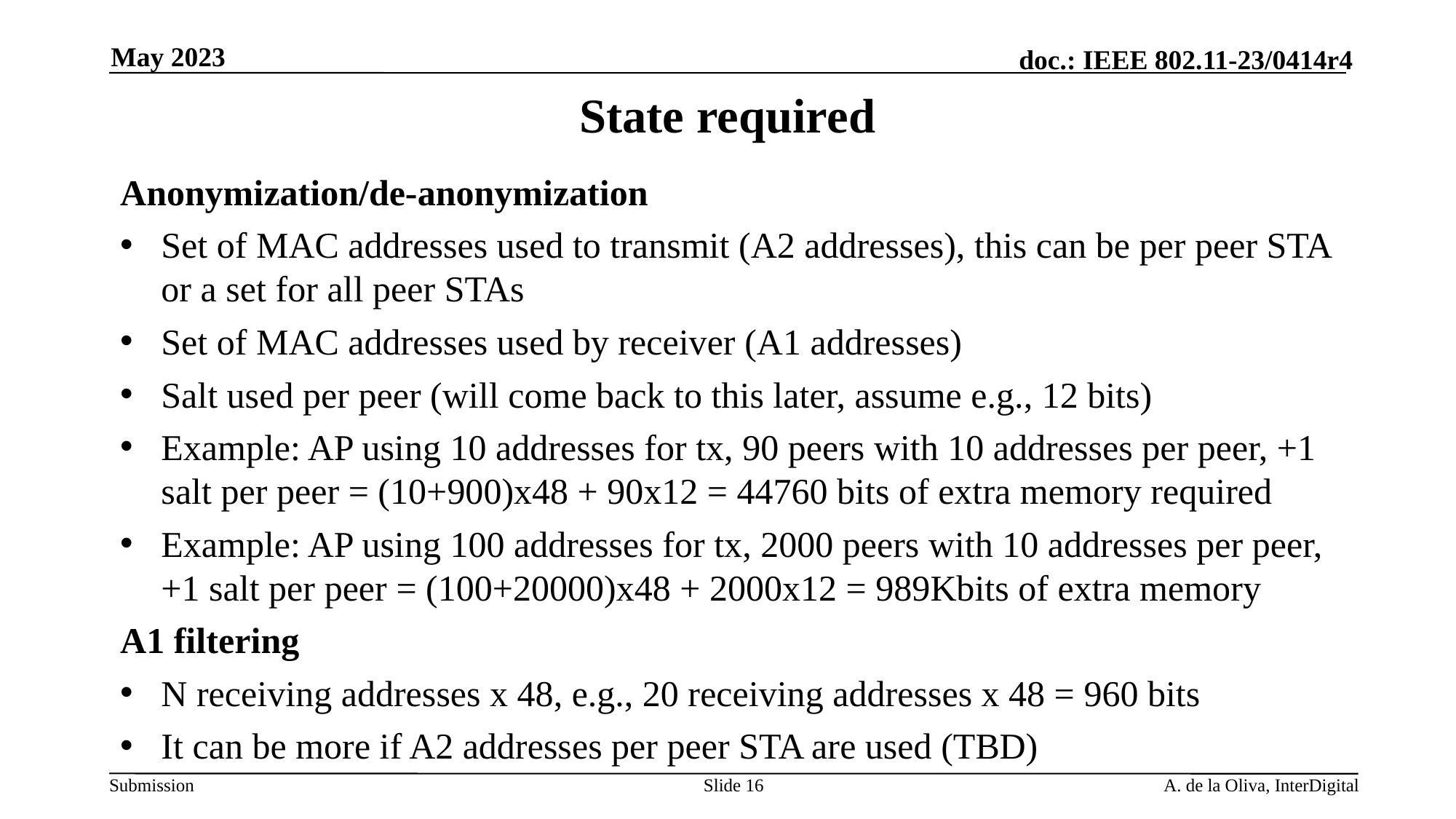

May 2023
# State required
Anonymization/de-anonymization
Set of MAC addresses used to transmit (A2 addresses), this can be per peer STA or a set for all peer STAs
Set of MAC addresses used by receiver (A1 addresses)
Salt used per peer (will come back to this later, assume e.g., 12 bits)
Example: AP using 10 addresses for tx, 90 peers with 10 addresses per peer, +1 salt per peer = (10+900)x48 + 90x12 = 44760 bits of extra memory required
Example: AP using 100 addresses for tx, 2000 peers with 10 addresses per peer, +1 salt per peer = (100+20000)x48 + 2000x12 = 989Kbits of extra memory
A1 filtering
N receiving addresses x 48, e.g., 20 receiving addresses x 48 = 960 bits
It can be more if A2 addresses per peer STA are used (TBD)

Slide 16
A. de la Oliva, InterDigital